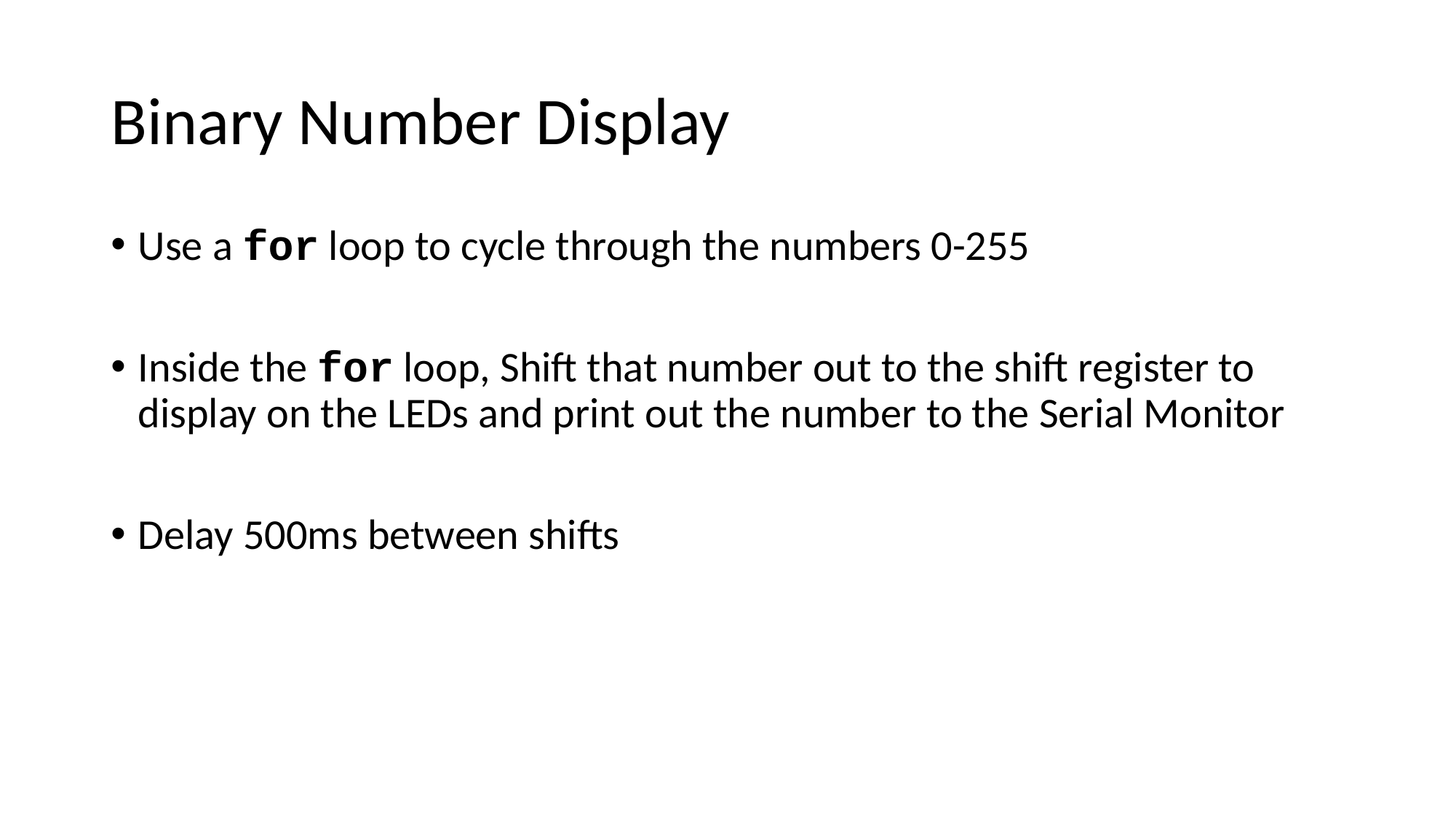

# Binary Number Display
Use a for loop to cycle through the numbers 0-255

Inside the for loop, Shift that number out to the shift register to display on the LEDs and print out the number to the Serial Monitor

Delay 500ms between shifts